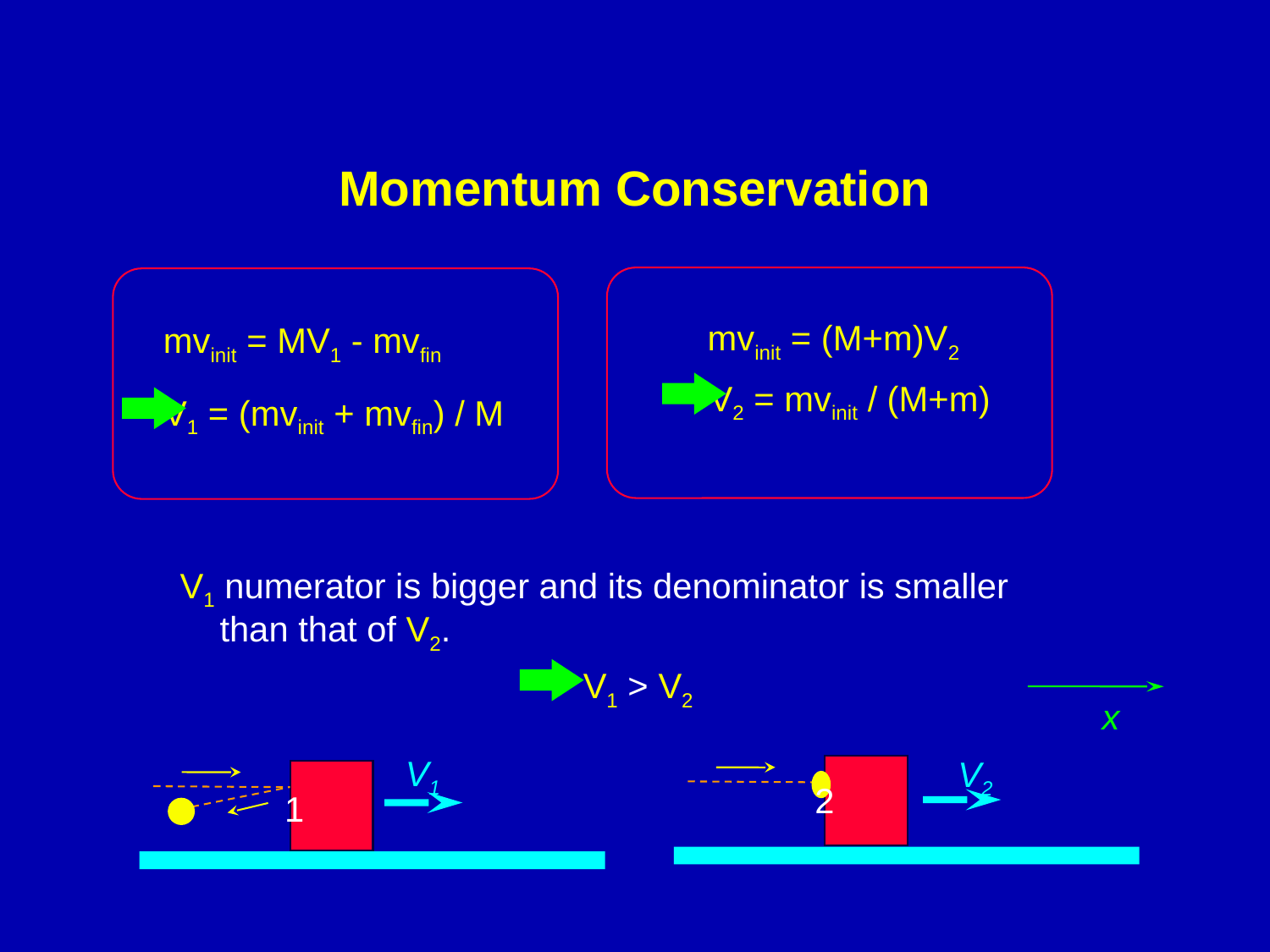

# Momentum Conservation

mvinit = (M+m)V2
mvinit = MV1 - mvfin
V2 = mvinit / (M+m)

V1 = (mvinit + mvfin) / M

V1 numerator is bigger and its denominator is smaller     than that of V2.
V1 > V2

x
V1
V2

2

1